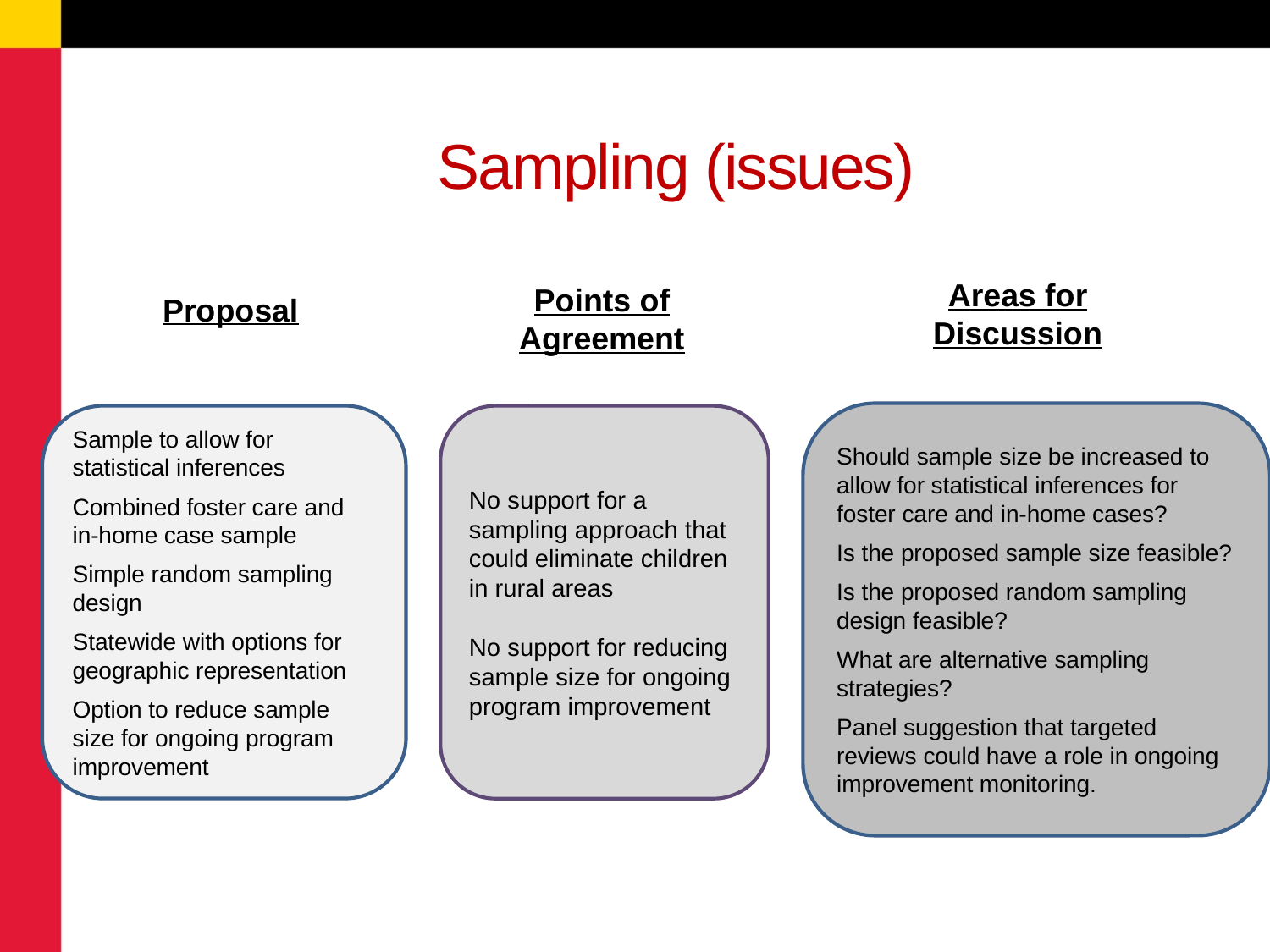

Sampling (issues)
Areas for Discussion
Points of Agreement
Proposal
Should sample size be increased to allow for statistical inferences for foster care and in-home cases?
Is the proposed sample size feasible?
Is the proposed random sampling design feasible?
What are alternative sampling strategies?
Panel suggestion that targeted reviews could have a role in ongoing improvement monitoring.
Sample to allow for statistical inferences
Combined foster care and in-home case sample
Simple random sampling design
Statewide with options for geographic representation
Option to reduce sample size for ongoing program improvement
No support for a sampling approach that could eliminate children in rural areas

No support for reducing sample size for ongoing program improvement